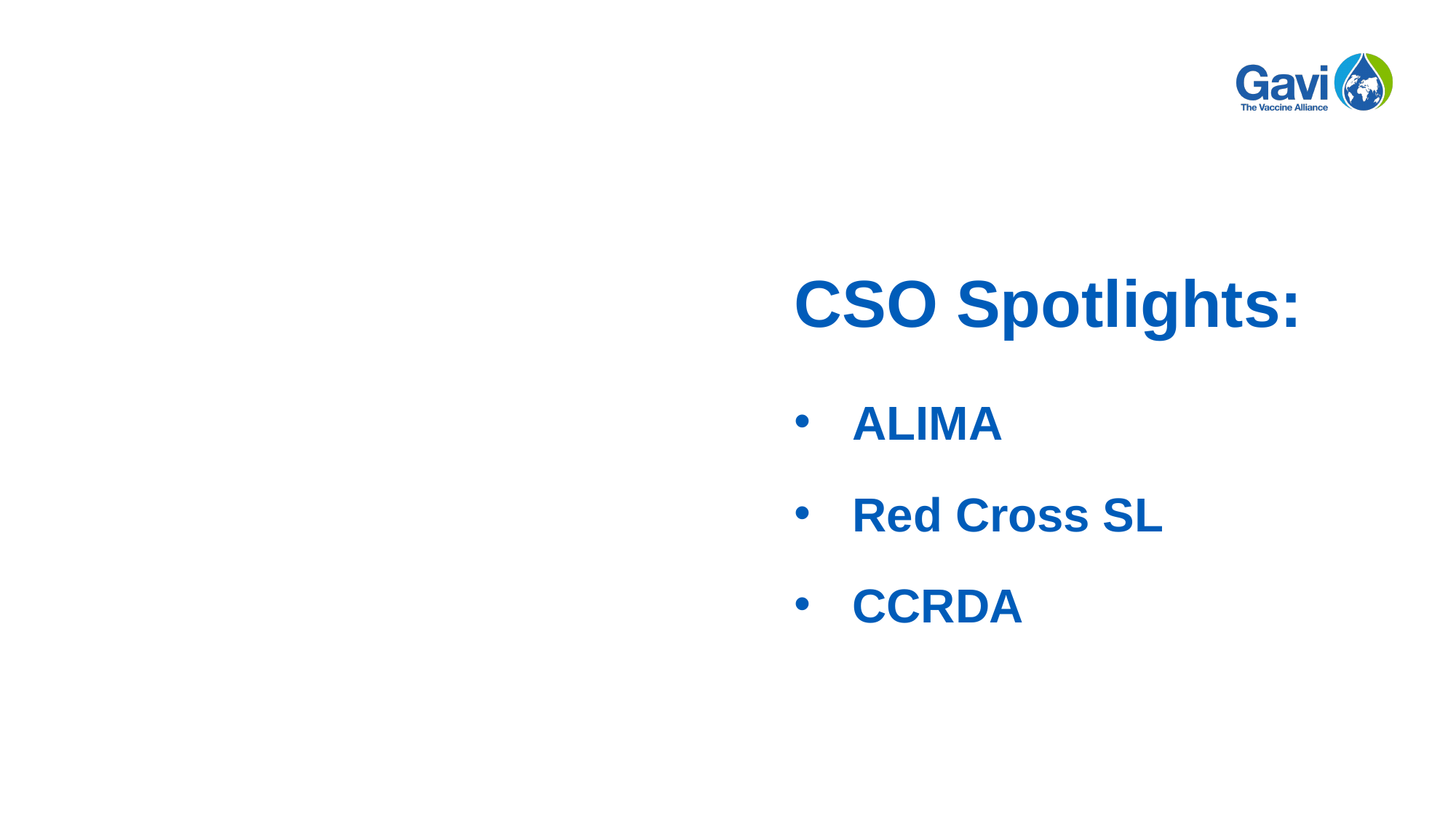

CSO Spotlights:

ALIMA

Red Cross SL

CCRDA